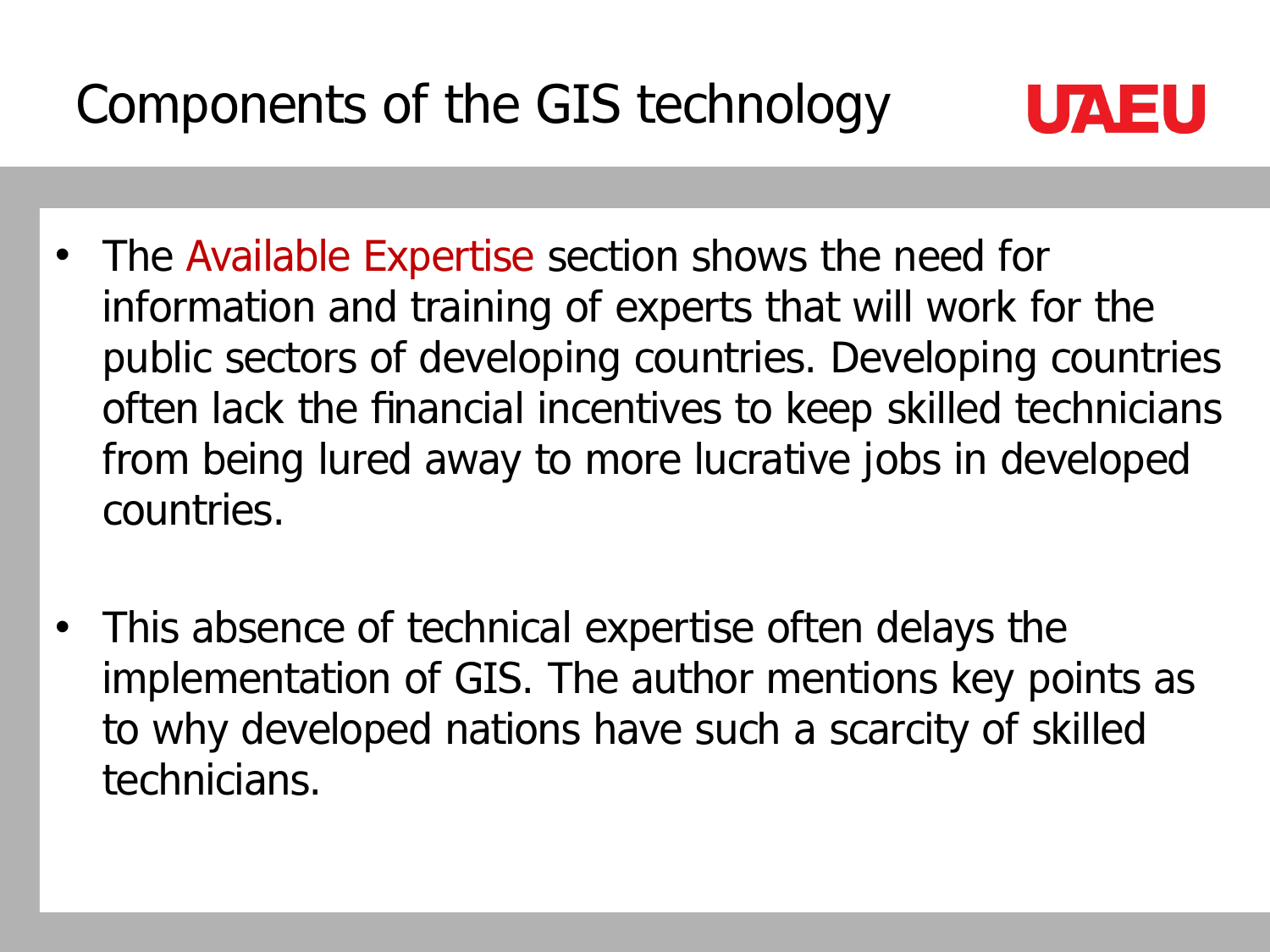

# Components of the GIS technology
The Available Expertise section shows the need for information and training of experts that will work for the public sectors of developing countries. Developing countries often lack the financial incentives to keep skilled technicians from being lured away to more lucrative jobs in developed countries.

This absence of technical expertise often delays the implementation of GIS. The author mentions key points as to why developed nations have such a scarcity of skilled technicians.